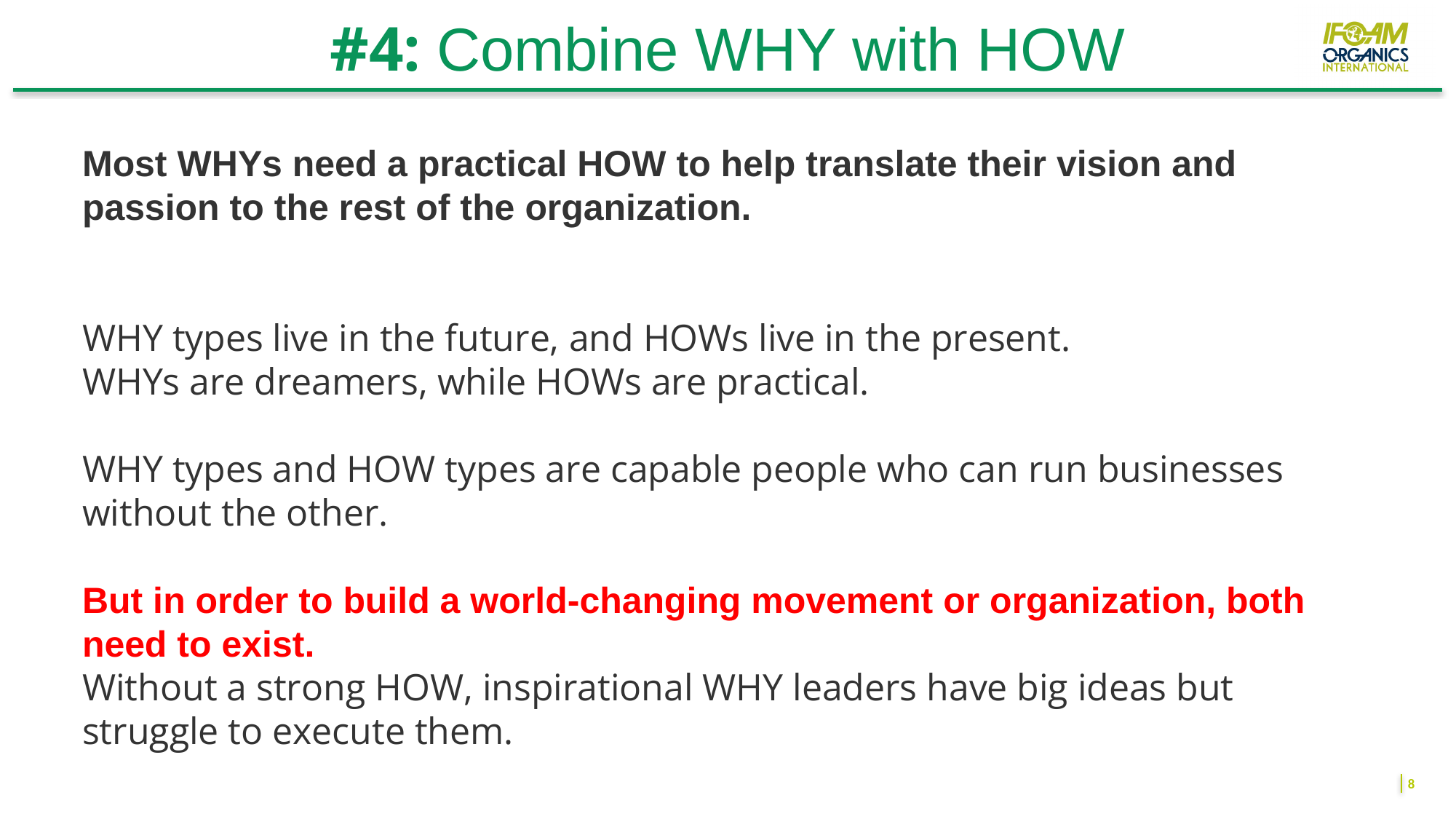

# #4: Combine WHY with HOW
Most WHYs need a practical HOW to help translate their vision and passion to the rest of the organization.

WHY types live in the future, and HOWs live in the present.
WHYs are dreamers, while HOWs are practical.
WHY types and HOW types are capable people who can run businesses without the other.

But in order to build a world-changing movement or organization, both need to exist.
Without a strong HOW, inspirational WHY leaders have big ideas but struggle to execute them.